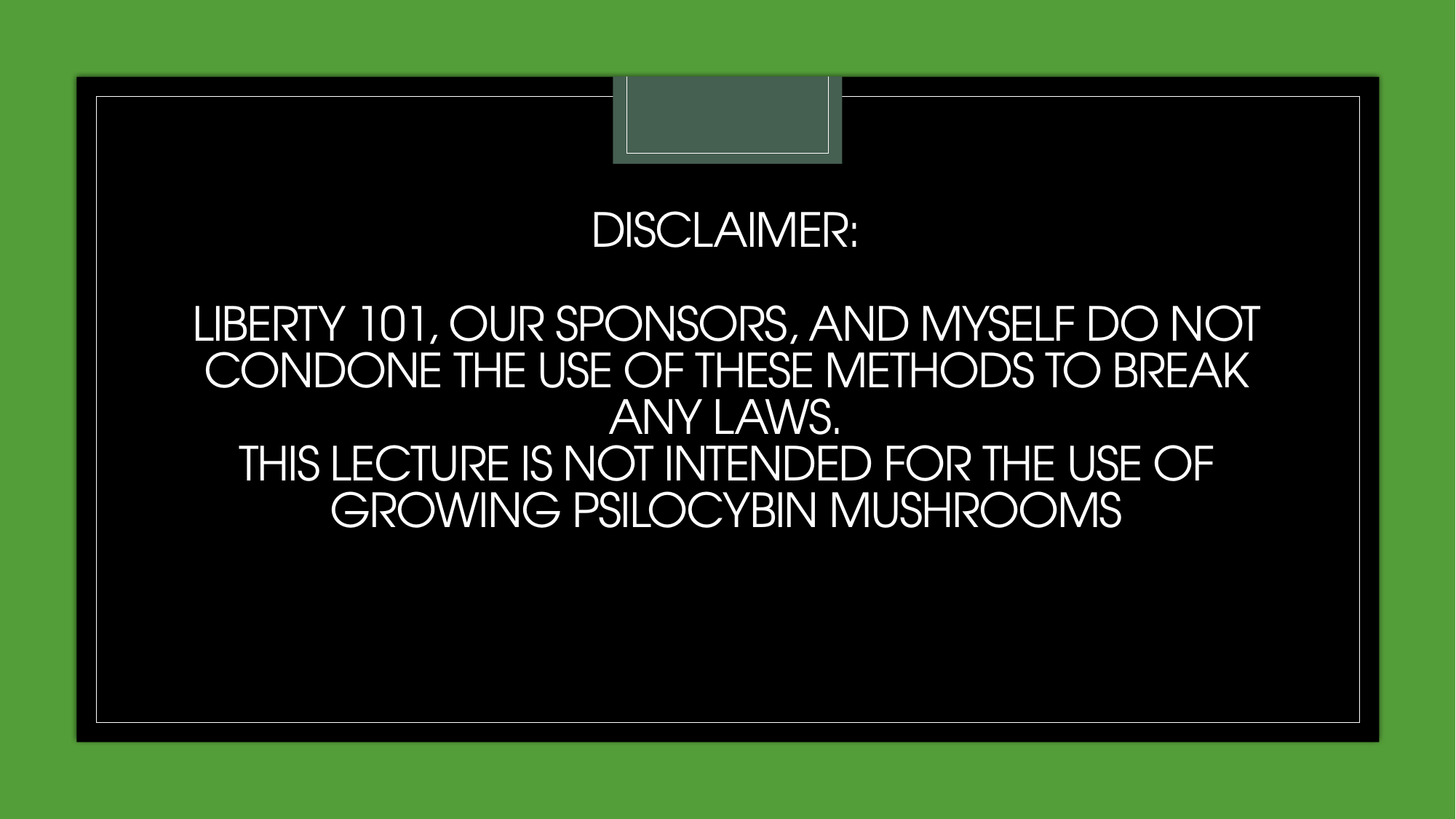

# Disclaimer: Liberty 101, our sponsors, and Myself do not condone the use of these methods to break any laws. this lecture is not intended for the use of growing psilocybin mushrooms